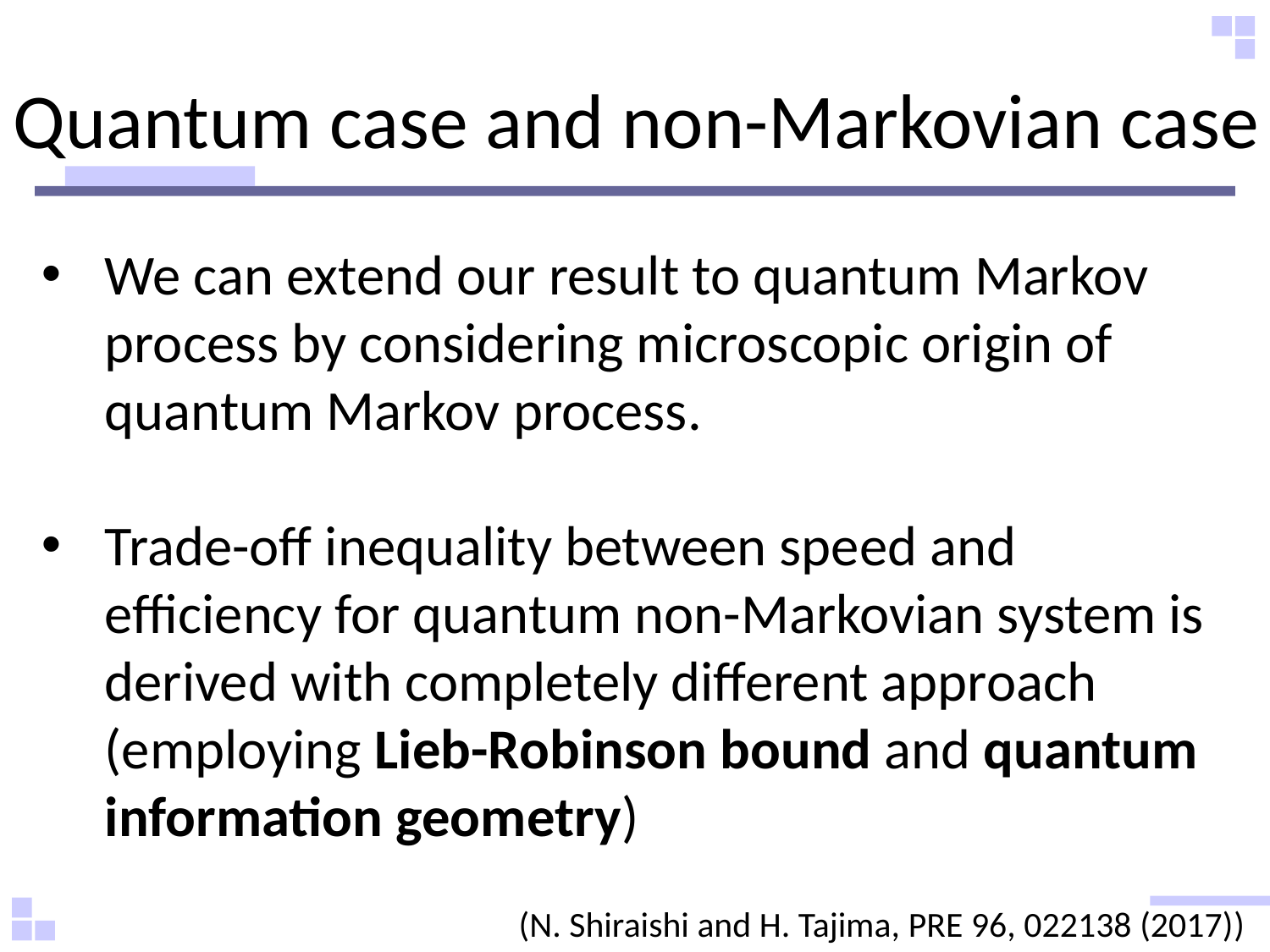

# Quantum case and non-Markovian case
We can extend our result to quantum Markov process by considering microscopic origin of quantum Markov process.

Trade-off inequality between speed and efficiency for quantum non-Markovian system is derived with completely different approach (employing Lieb-Robinson bound and quantum information geometry)
(N. Shiraishi and H. Tajima, PRE 96, 022138 (2017))